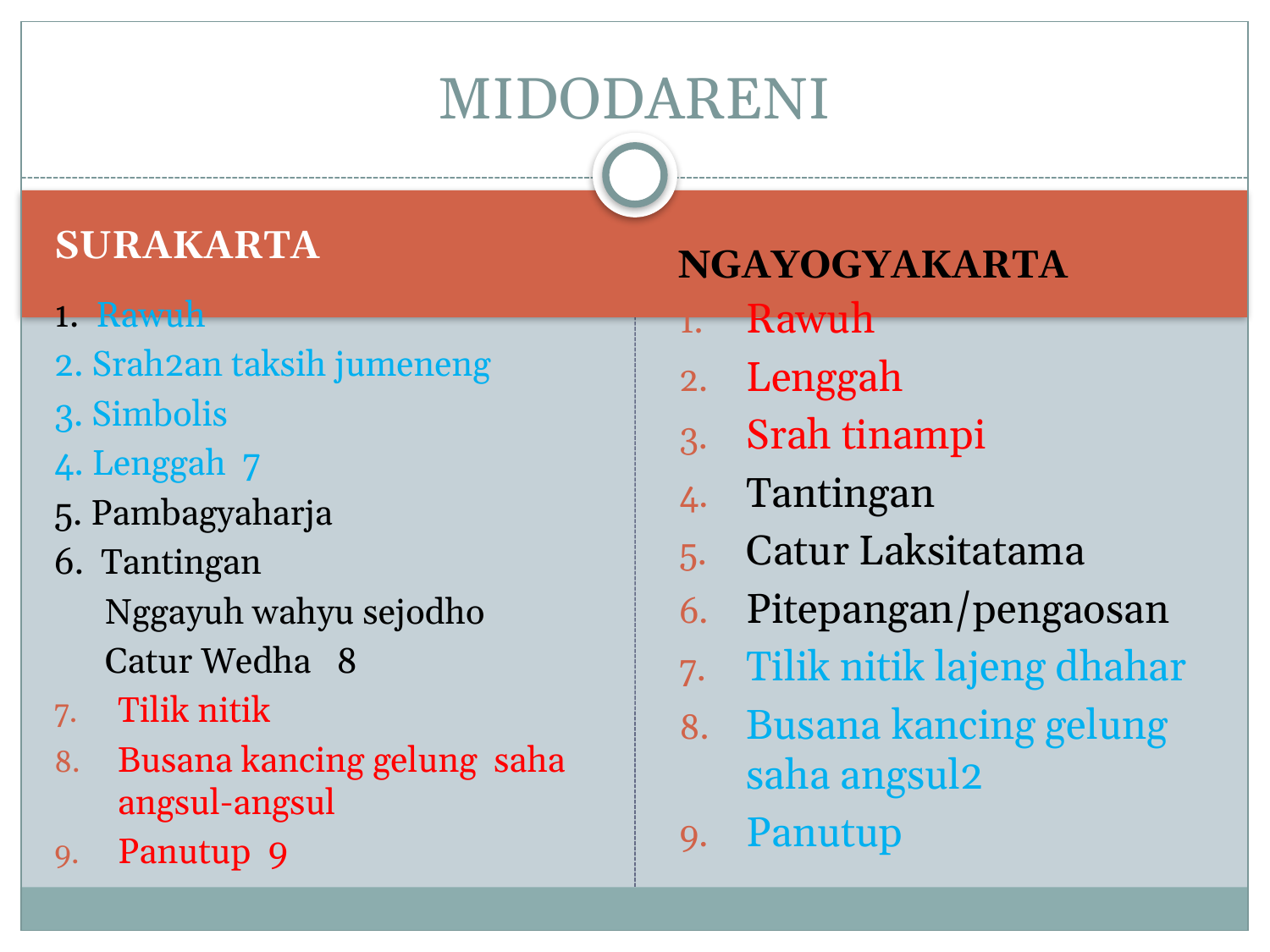

# MIDODARENI
SURAKARTA
NGAYOGYAKARTA
1.  Rawuh
2. Srah2an taksih jumeneng
3. Simbolis
4. Lenggah  7
5. Pambagyaharja
6.  Tantingan
      Nggayuh wahyu sejodho
      Catur Wedha   8
Tilik nitik
Busana kancing gelung  saha angsul-angsul
Panutup  9

Rawuh
Lenggah
Srah tinampi
Tantingan
Catur Laksitatama
Pitepangan/pengaosan
Tilik nitik lajeng dhahar
Busana kancing gelung saha angsul2
Panutup